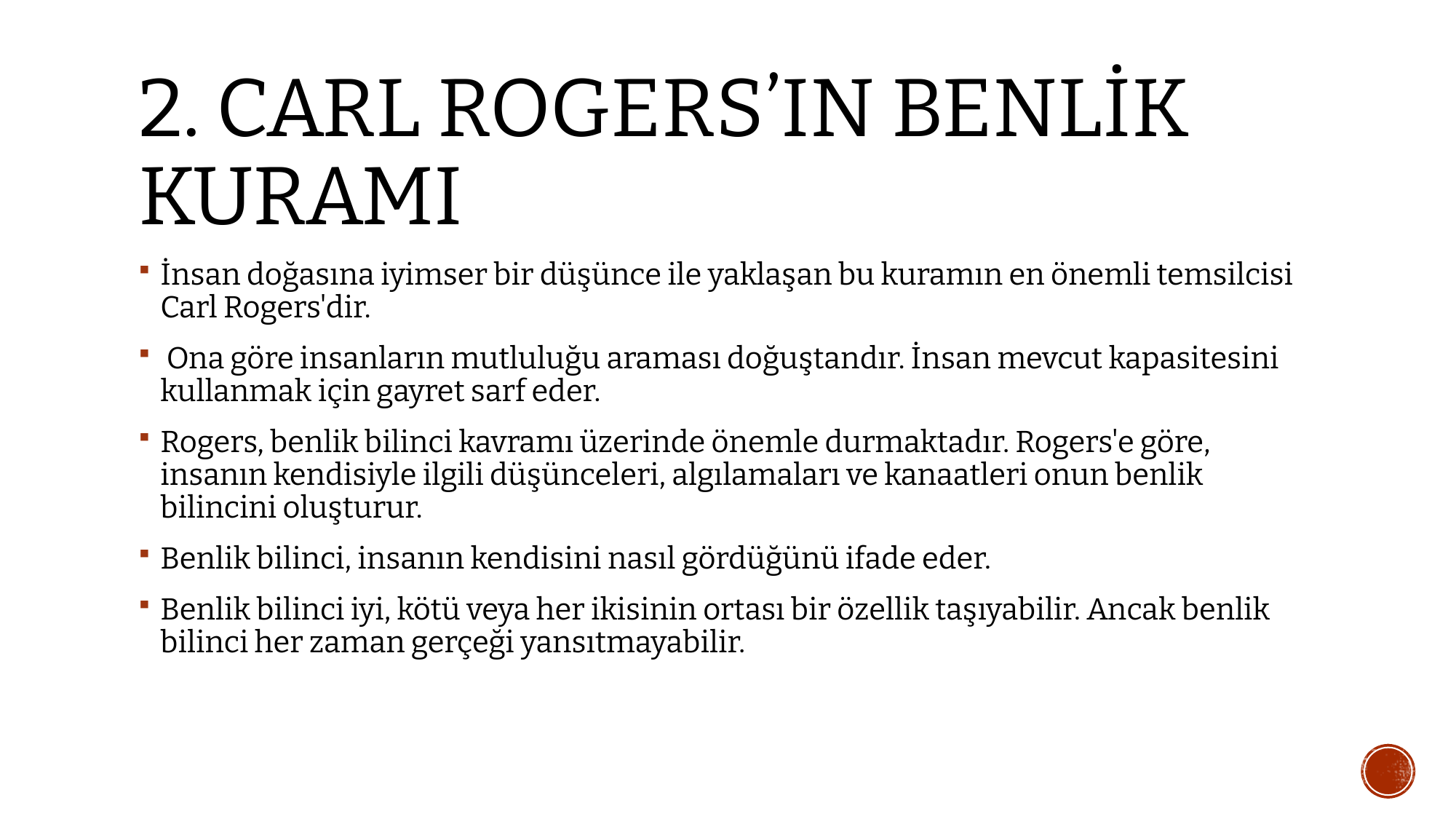

# 2. Carl rogers’ın benlik kuramı
İnsan doğasına iyimser bir düşünce ile yaklaşan bu kuramın en önemli temsilcisi Carl Rogers'dir.
 Ona göre insanların mutluluğu araması doğuştandır. İnsan mevcut kapasitesini kullanmak için gayret sarf eder.
Rogers, benlik bilinci kavramı üzerinde önemle durmaktadır. Rogers'e göre, insanın kendisiyle ilgili düşünceleri, algılamaları ve kanaatleri onun benlik bilincini oluşturur.
Benlik bilinci, insanın kendisini nasıl gördüğünü ifade eder.
Benlik bilinci iyi, kötü veya her ikisinin ortası bir özellik taşıyabilir. Ancak benlik bilinci her zaman gerçeği yansıtmayabilir.